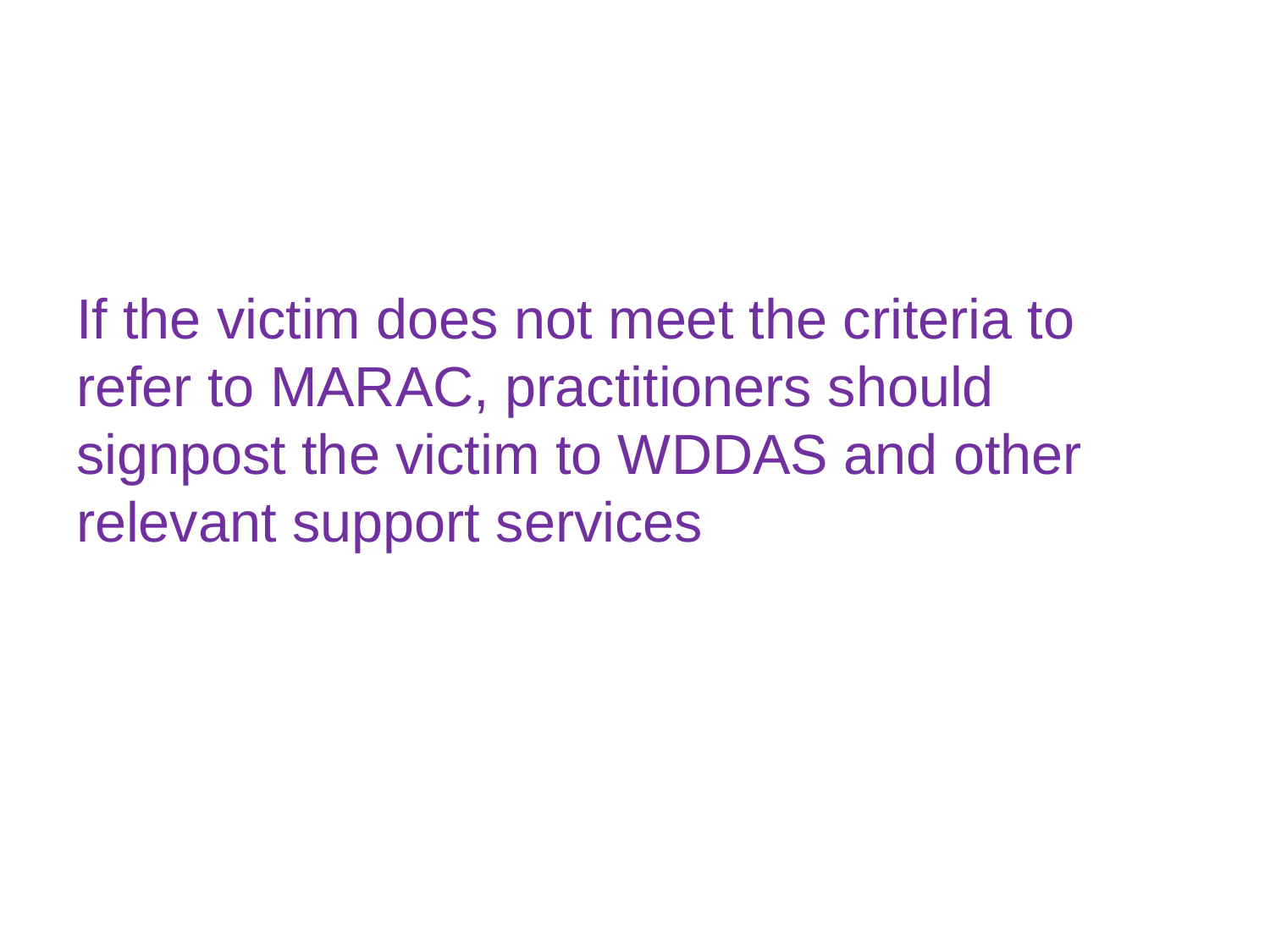

If the victim does not meet the criteria to refer to MARAC, practitioners should signpost the victim to WDDAS and other relevant support services